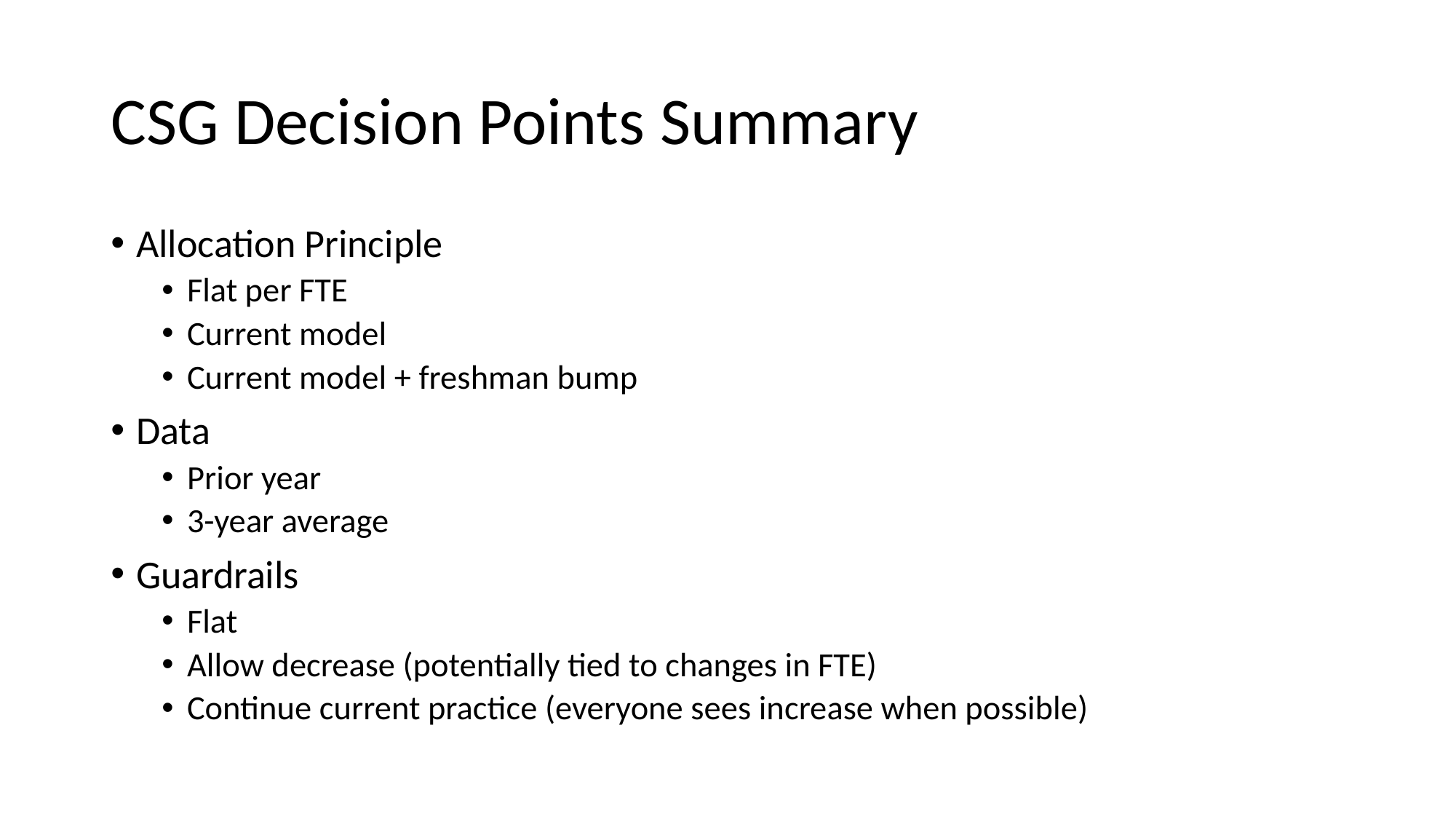

# CSG Decision Points Summary
Allocation Principle
Flat per FTE
Current model
Current model + freshman bump
Data
Prior year
3-year average
Guardrails
Flat
Allow decrease (potentially tied to changes in FTE)
Continue current practice (everyone sees increase when possible)